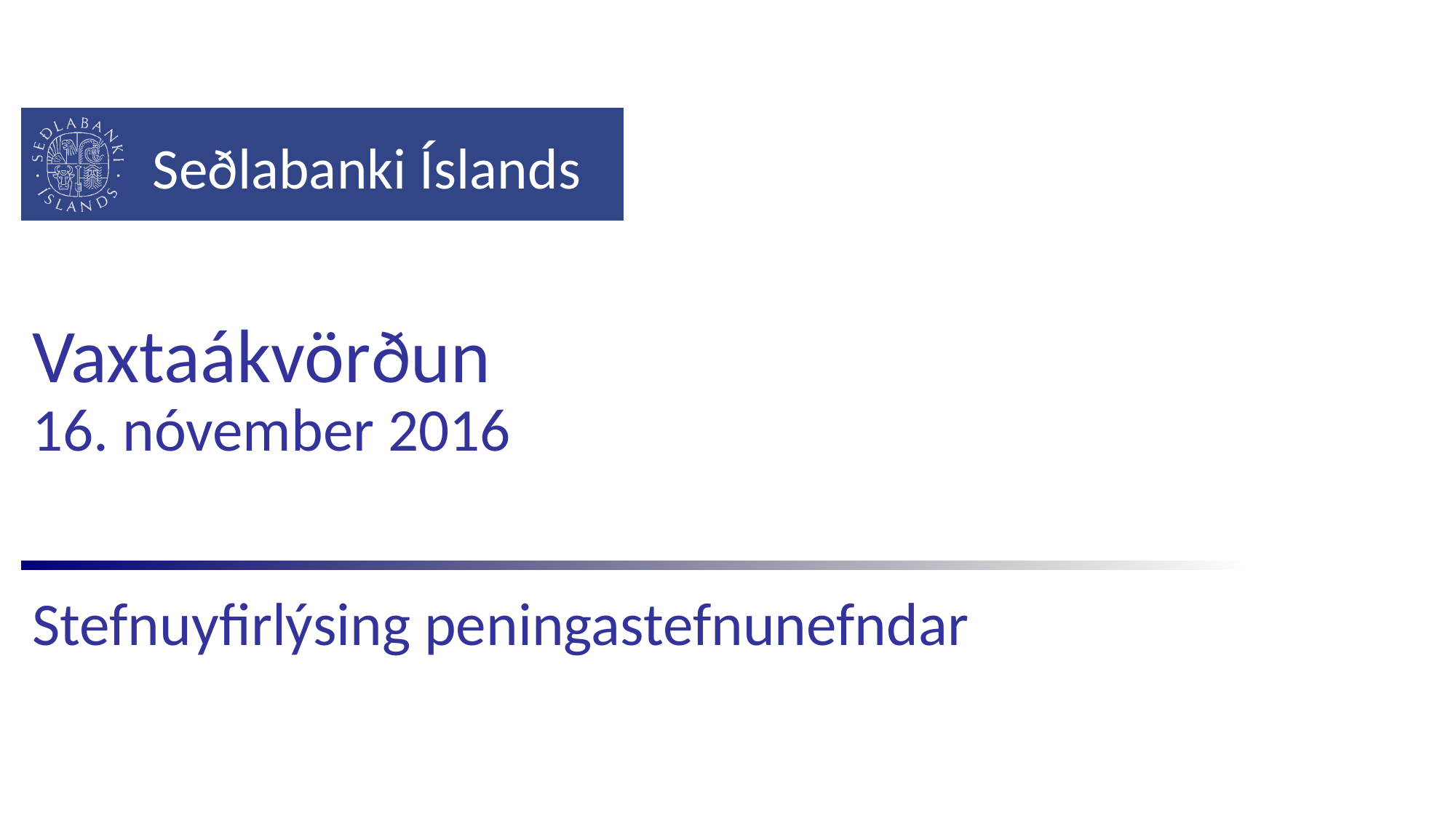

# Vaxtaákvörðun 16. nóvember 2016
Stefnuyfirlýsing peningastefnunefndar